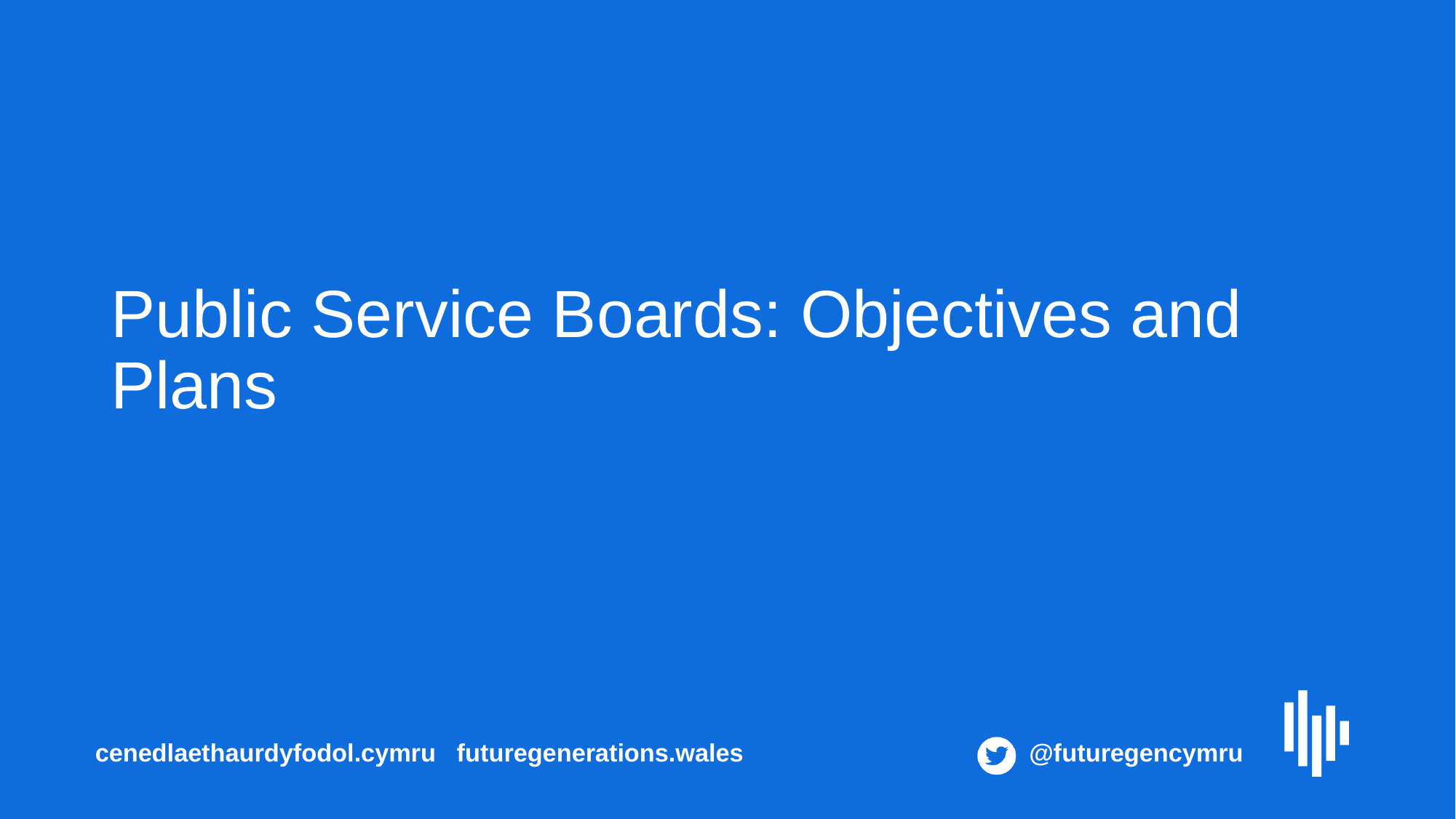

# Public Service Boards: Objectives and Plans